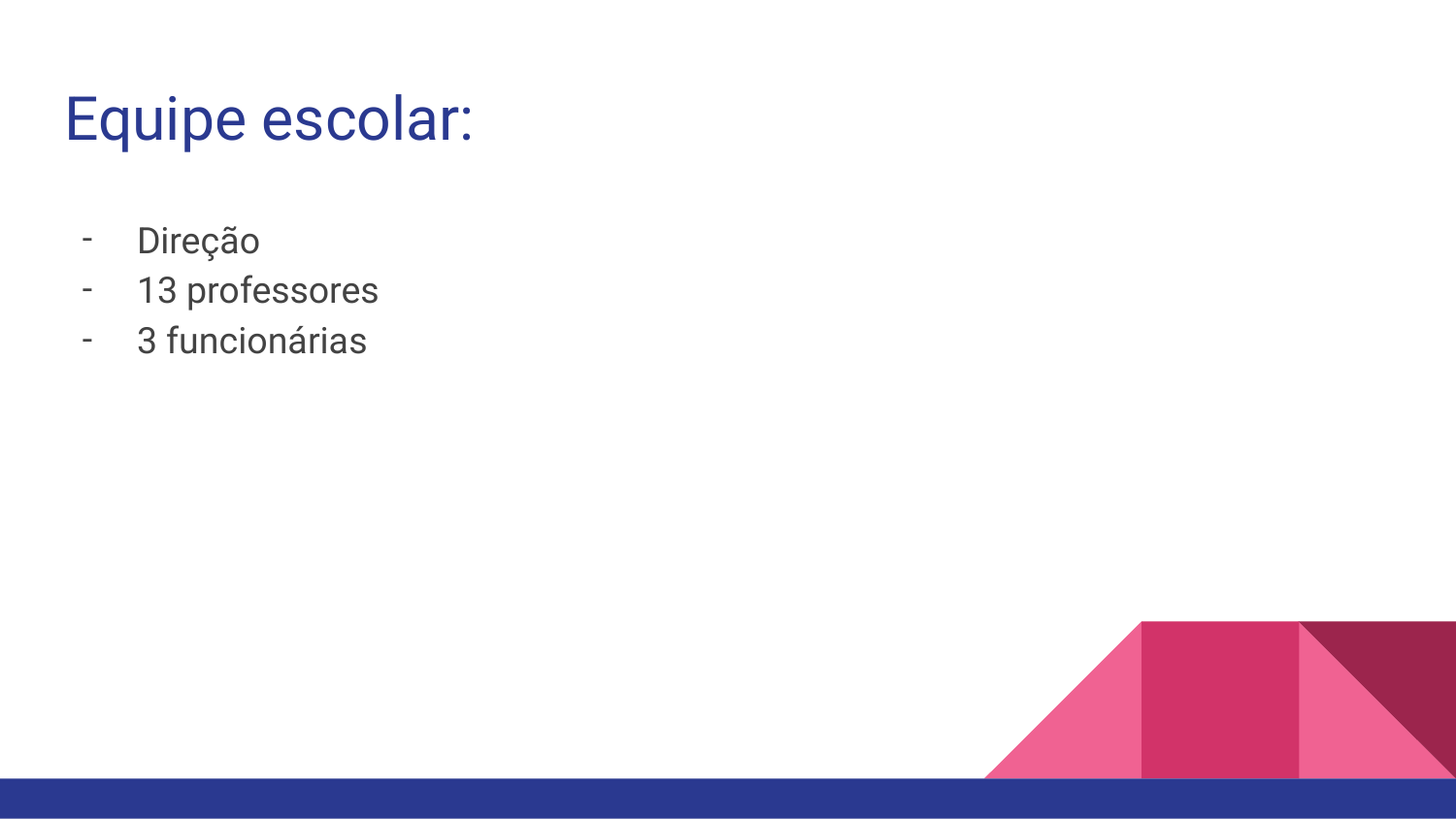

# Equipe escolar:
Direção
13 professores
3 funcionárias